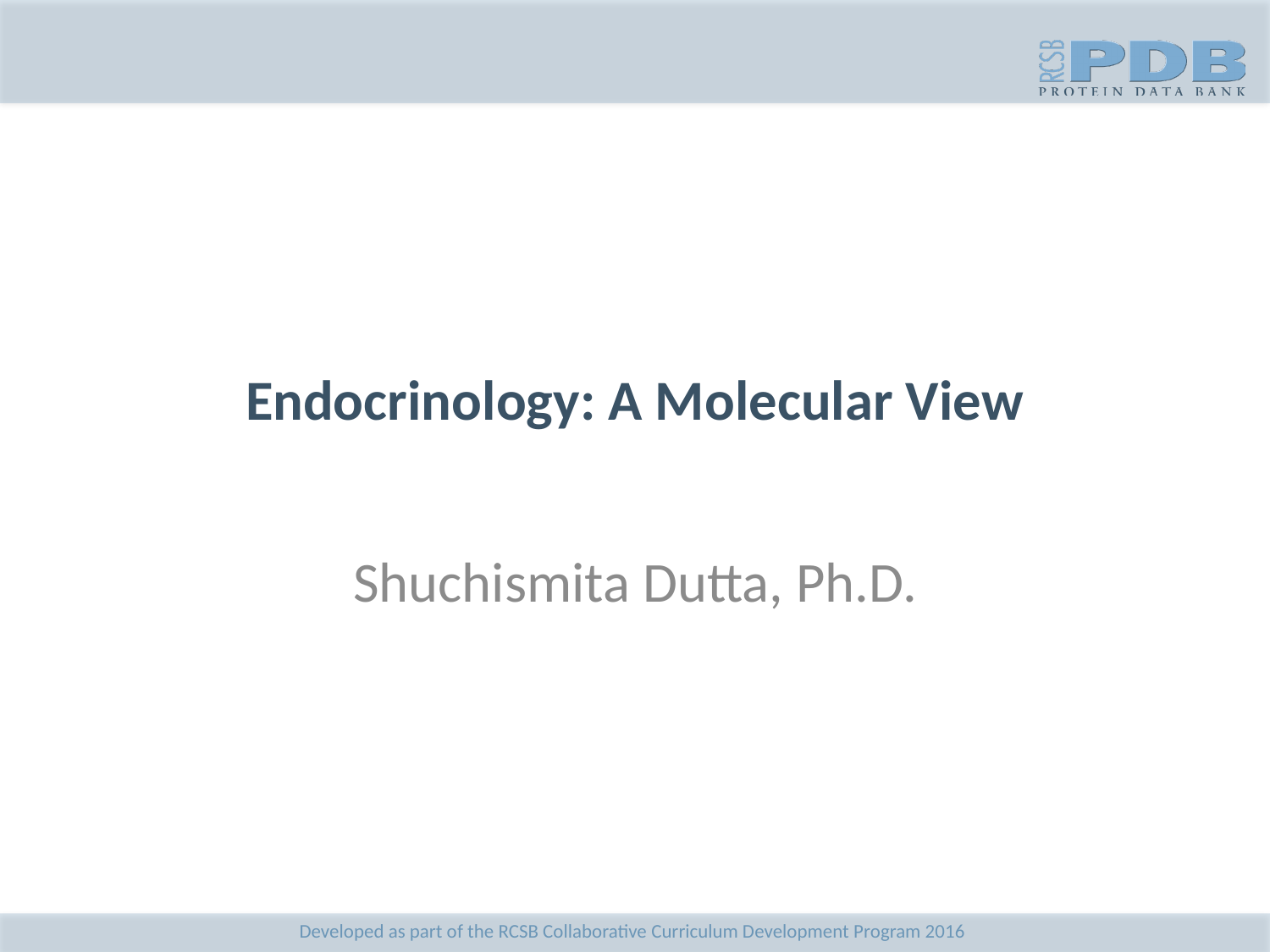

# Endocrinology: A Molecular View
Shuchismita Dutta, Ph.D.
Developed as part of the RCSB Collaborative Curriculum Development Program 2016